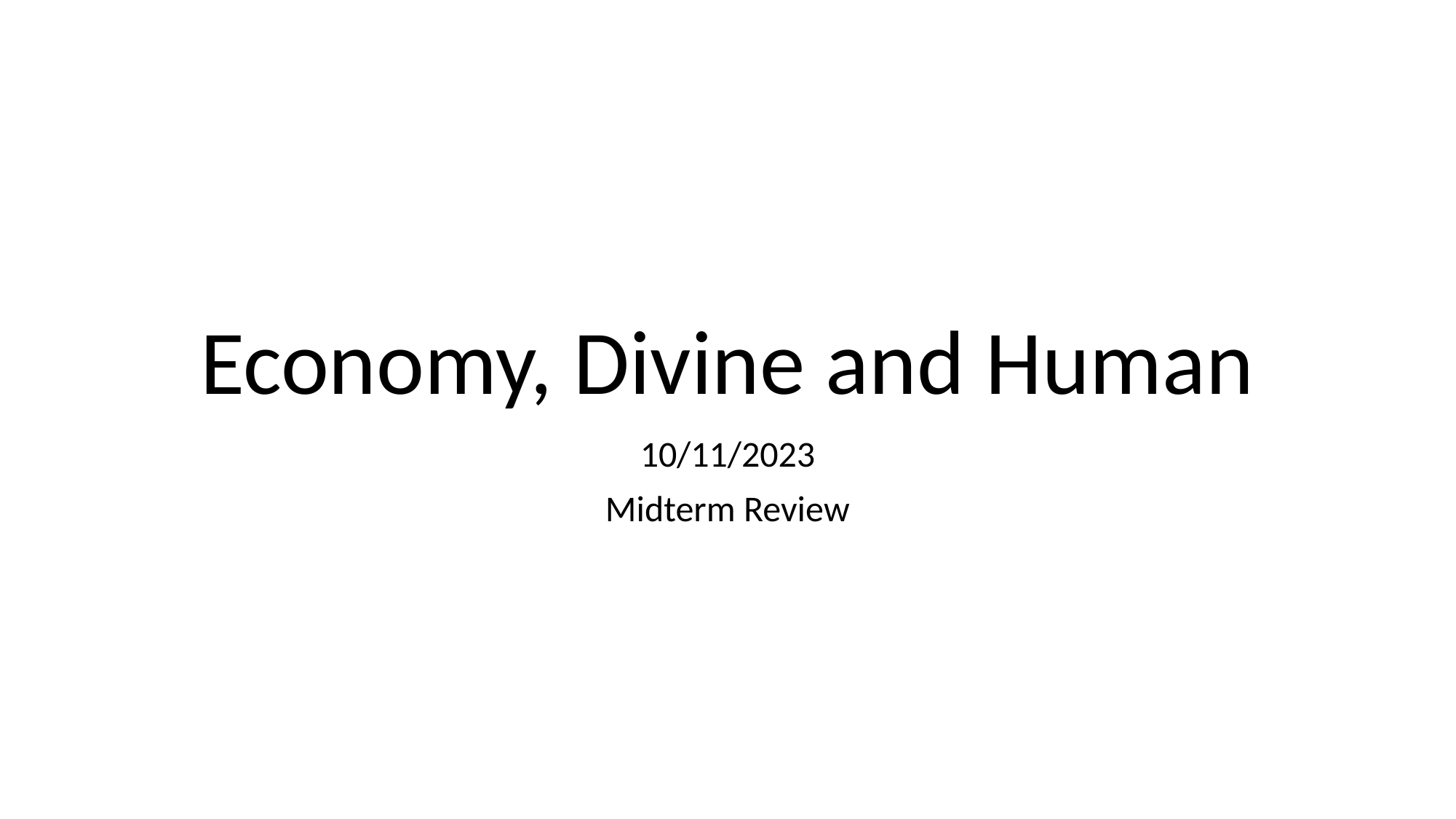

# Economy, Divine and Human
10/11/2023
Midterm Review